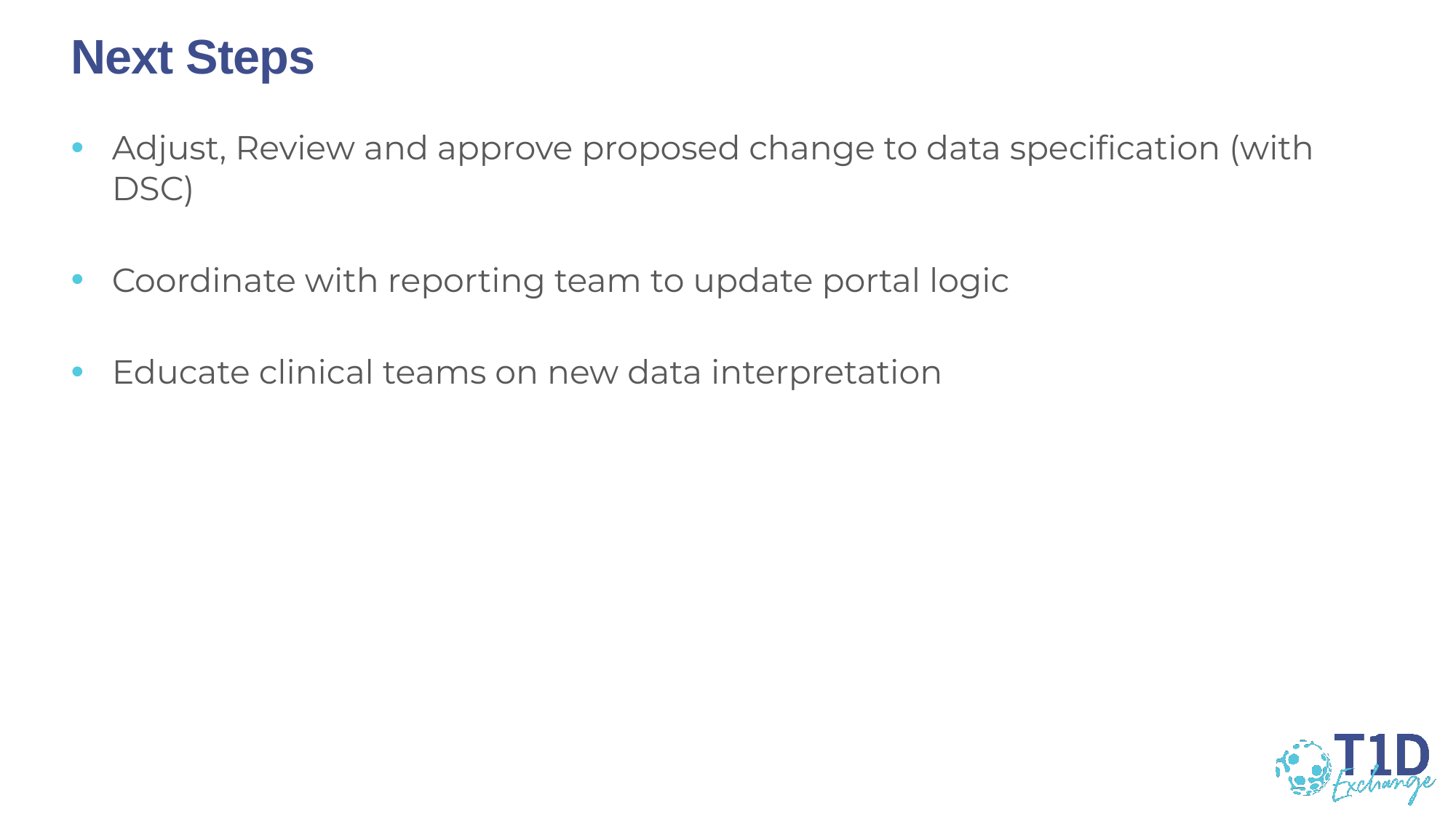

# Next Steps
Adjust, Review and approve proposed change to data specification (with DSC)

Coordinate with reporting team to update portal logic

Educate clinical teams on new data interpretation